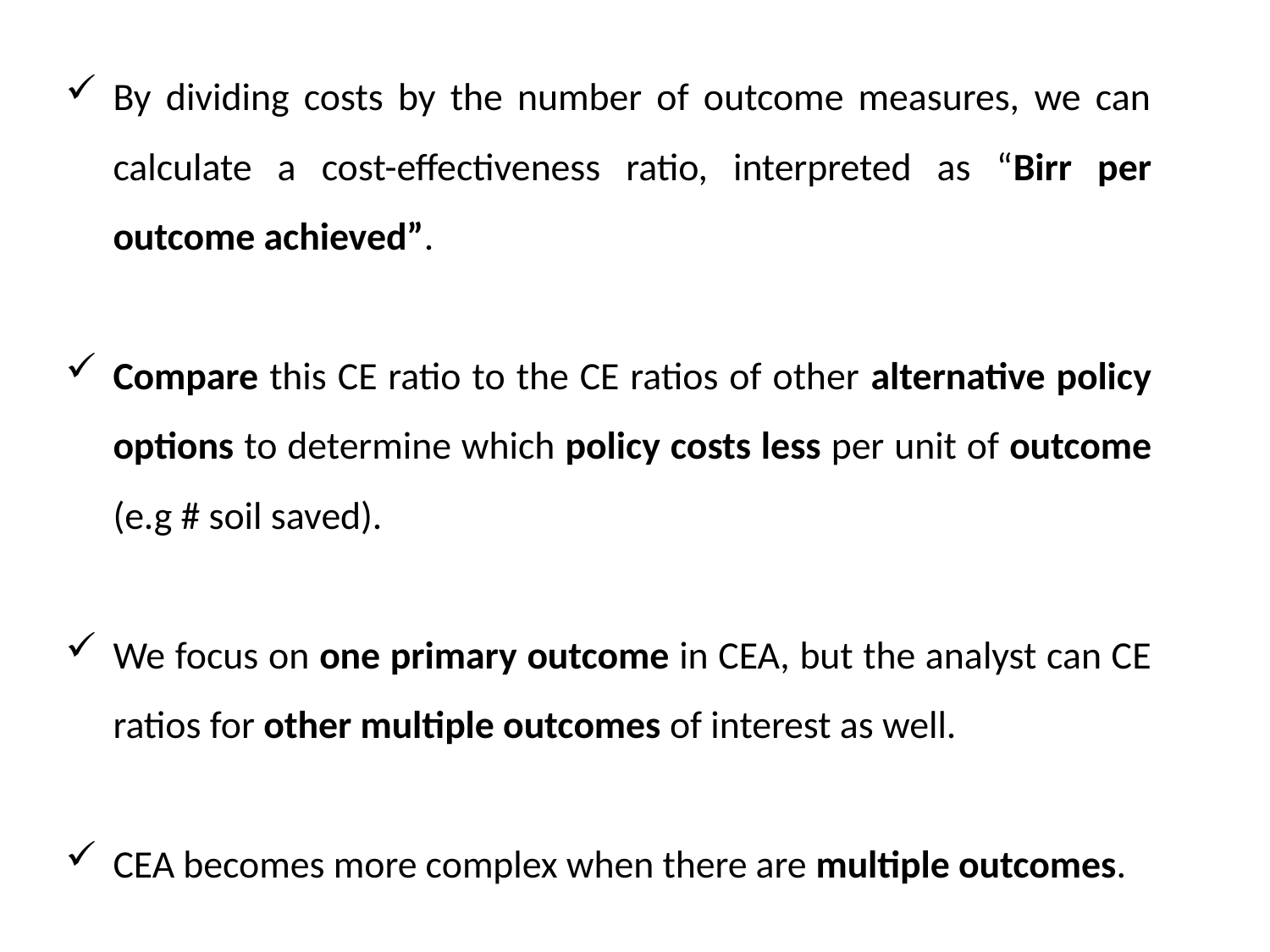

By dividing costs by the number of outcome measures, we can calculate a cost-effectiveness ratio, interpreted as “Birr per outcome achieved”.

Compare this CE ratio to the CE ratios of other alternative policy options to determine which policy costs less per unit of outcome (e.g # soil saved).

We focus on one primary outcome in CEA, but the analyst can CE ratios for other multiple outcomes of interest as well.

CEA becomes more complex when there are multiple outcomes.